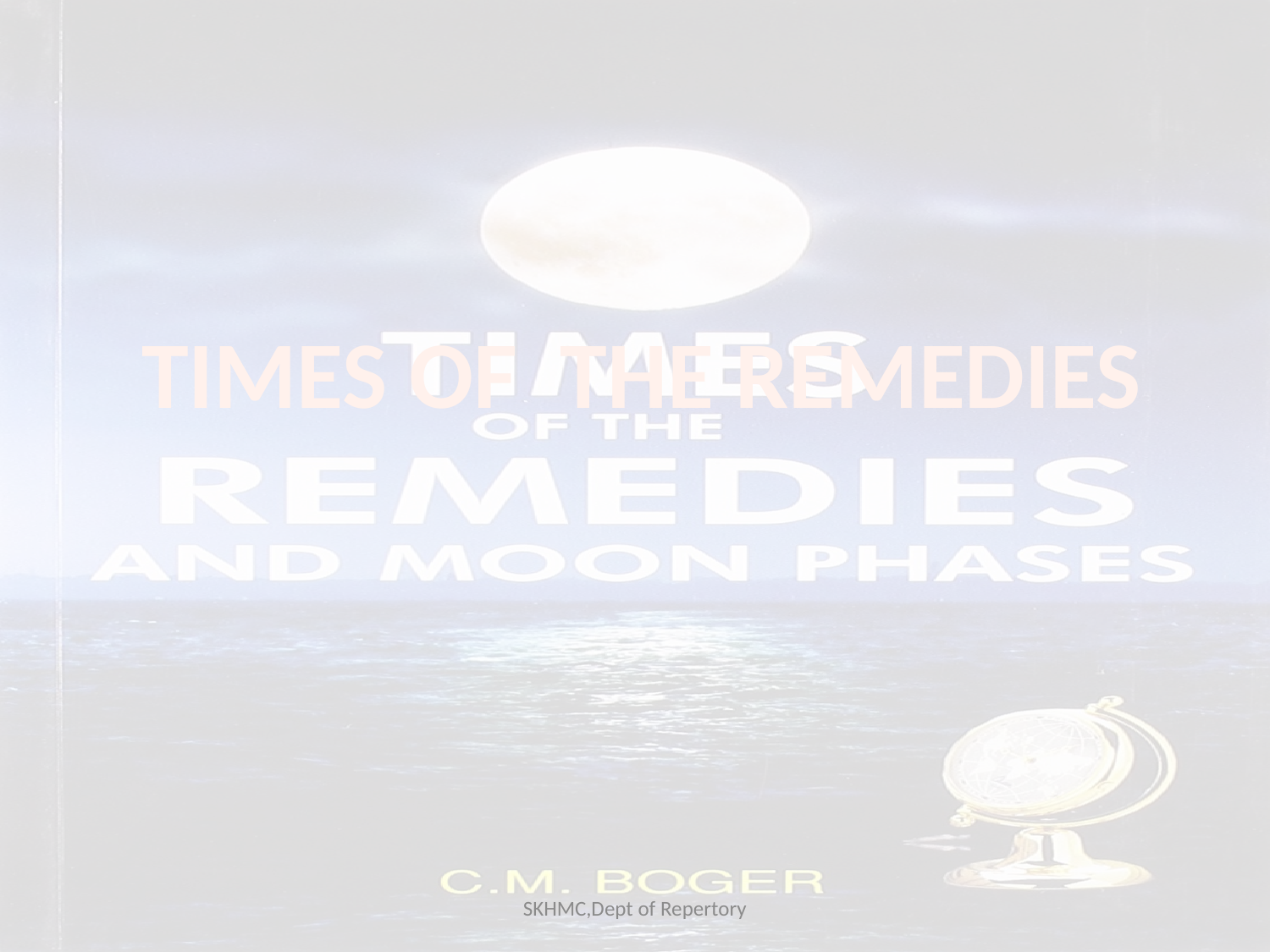

TIMES OF  THE REMEDIES
SKHMC,Dept of Repertory